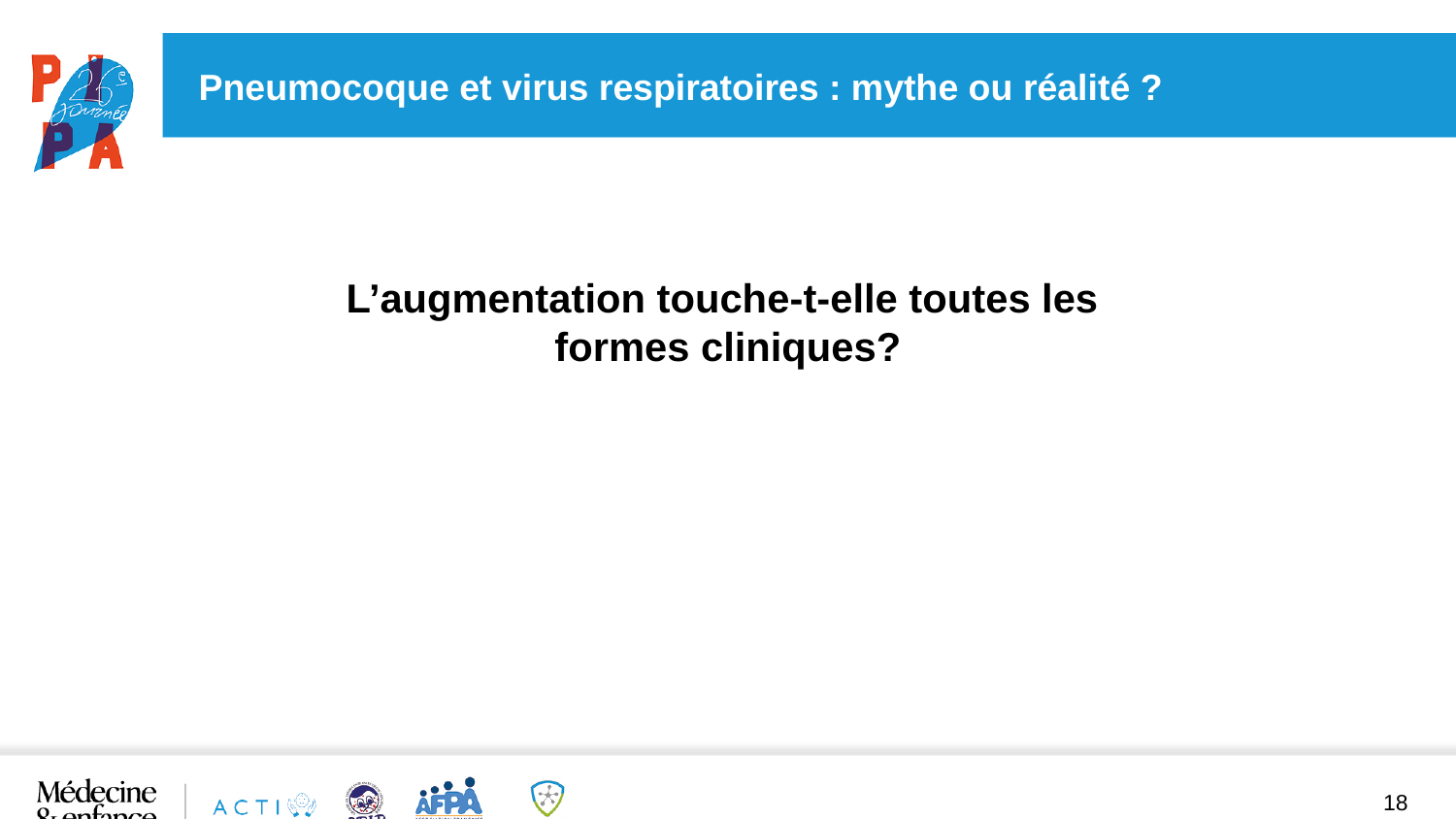

Pneumocoque et virus respiratoires : mythe ou réalité ?

L’augmentation touche-t-elle toutes les
formes cliniques?